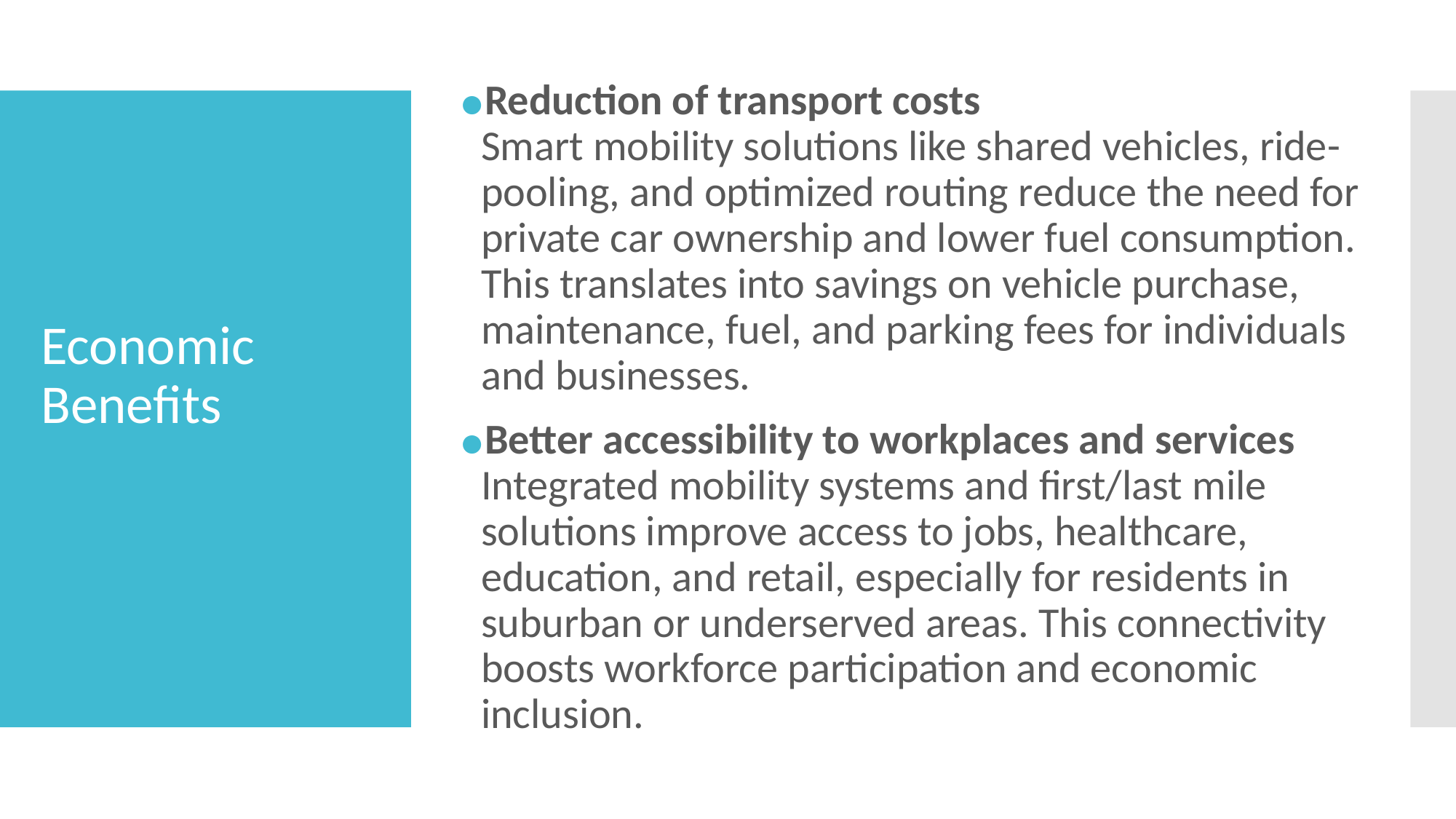

# Economic Benefits
Reduction of transport costs
Smart mobility solutions like shared vehicles, ride-pooling, and optimized routing reduce the need for private car ownership and lower fuel consumption. This translates into savings on vehicle purchase, maintenance, fuel, and parking fees for individuals and businesses.
Better accessibility to workplaces and services
Integrated mobility systems and first/last mile solutions improve access to jobs, healthcare, education, and retail, especially for residents in suburban or underserved areas. This connectivity boosts workforce participation and economic inclusion.